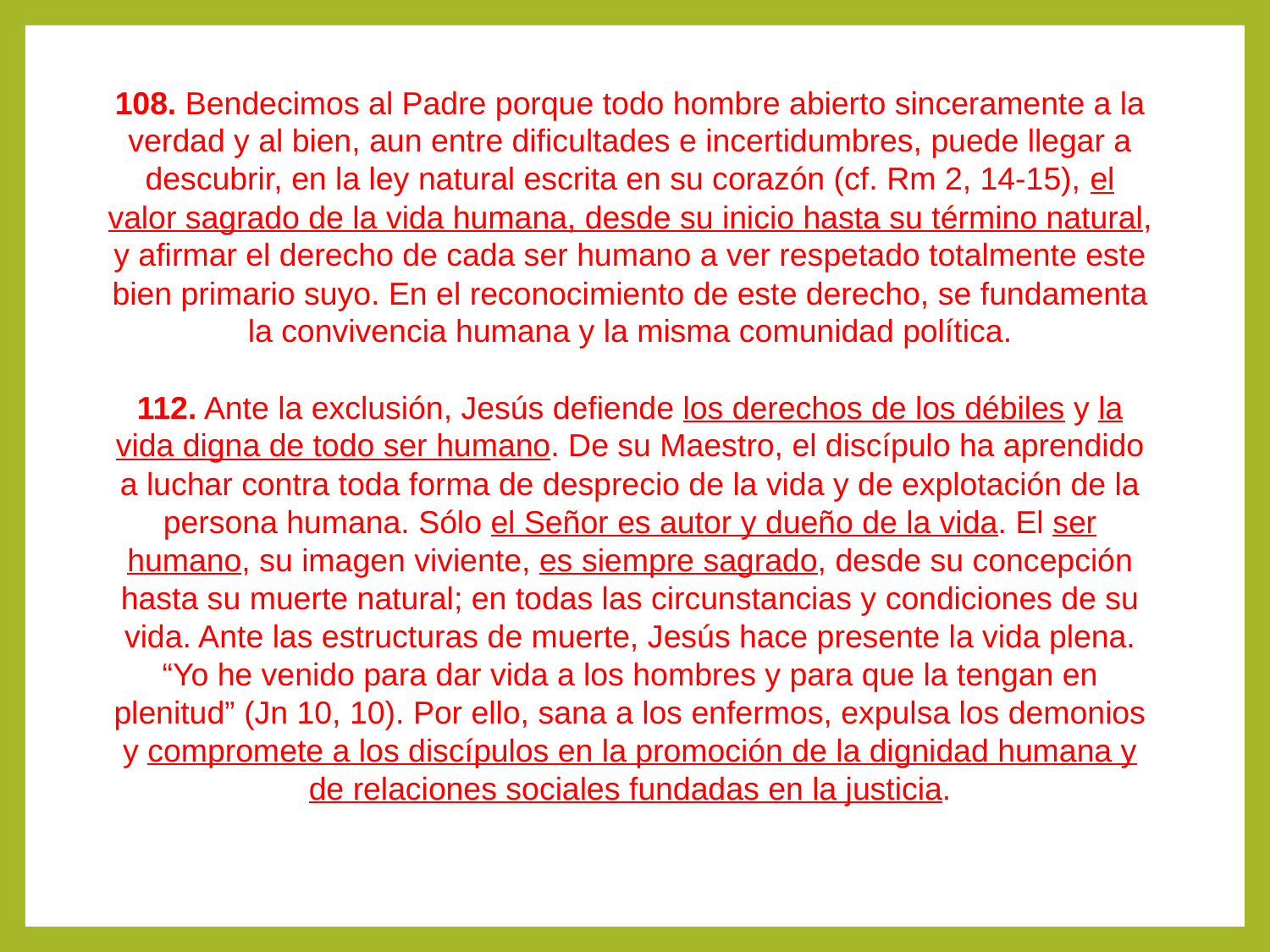

108. Bendecimos al Padre porque todo hombre abierto sinceramente a la verdad y al bien, aun entre dificultades e incertidumbres, puede llegar a descubrir, en la ley natural escrita en su corazón (cf. Rm 2, 14-15), el valor sagrado de la vida humana, desde su inicio hasta su término natural, y afirmar el derecho de cada ser humano a ver respetado totalmente este bien primario suyo. En el reconocimiento de este derecho, se fundamenta la convivencia humana y la misma comunidad política.

112. Ante la exclusión, Jesús defiende los derechos de los débiles y la vida digna de todo ser humano. De su Maestro, el discípulo ha aprendido a luchar contra toda forma de desprecio de la vida y de explotación de la persona humana. Sólo el Señor es autor y dueño de la vida. El ser humano, su imagen viviente, es siempre sagrado, desde su concepción hasta su muerte natural; en todas las circunstancias y condiciones de su vida. Ante las estructuras de muerte, Jesús hace presente la vida plena. “Yo he venido para dar vida a los hombres y para que la tengan en plenitud” (Jn 10, 10). Por ello, sana a los enfermos, expulsa los demonios y compromete a los discípulos en la promoción de la dignidad humana y de relaciones sociales fundadas en la justicia.